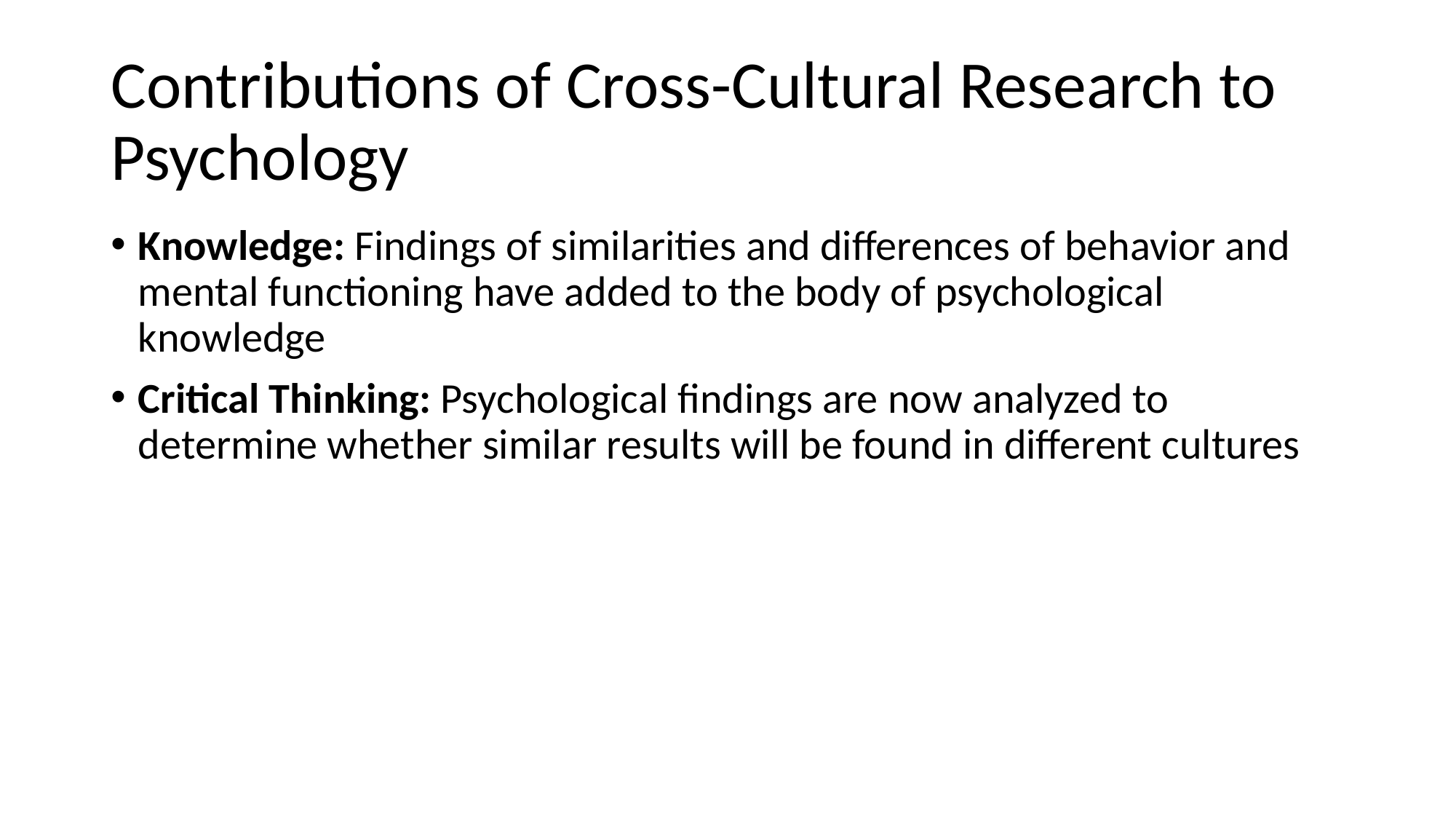

# Contributions of Cross-Cultural Research to Psychology
Knowledge: Findings of similarities and differences of behavior and mental functioning have added to the body of psychological knowledge
Critical Thinking: Psychological findings are now analyzed to determine whether similar results will be found in different cultures